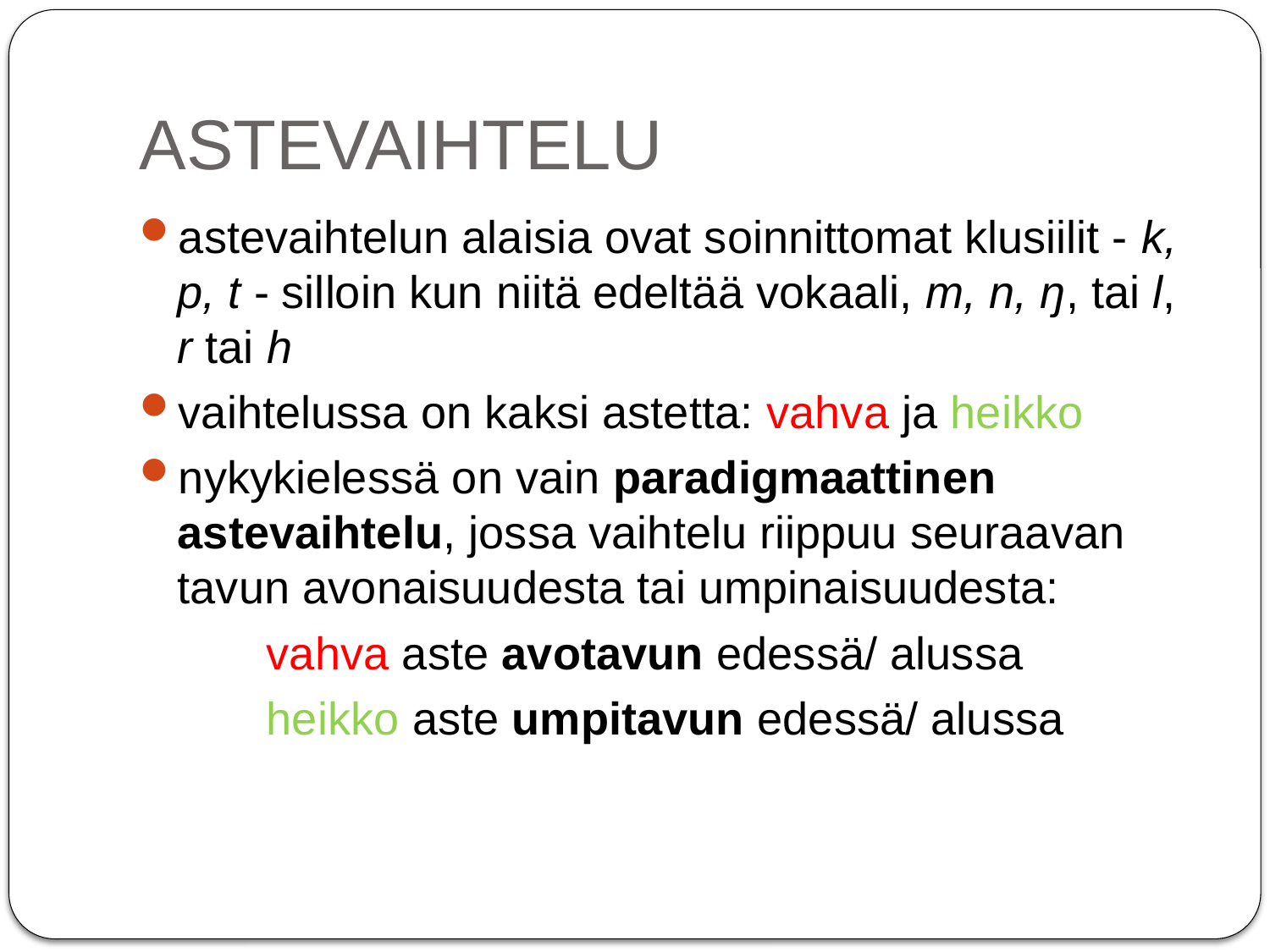

# ASTEVAIHTELU
astevaihtelun alaisia ovat soinnittomat klusiilit - k, p, t - silloin kun niitä edeltää vokaali, m, n, ŋ, tai l, r tai h
vaihtelussa on kaksi astetta: vahva ja heikko
nykykielessä on vain paradigmaattinen astevaihtelu, jossa vaihtelu riippuu seuraavan tavun avonaisuudesta tai umpinaisuudesta:
   	vahva aste avotavun edessä/ alussa
	heikko aste umpitavun edessä/ alussa